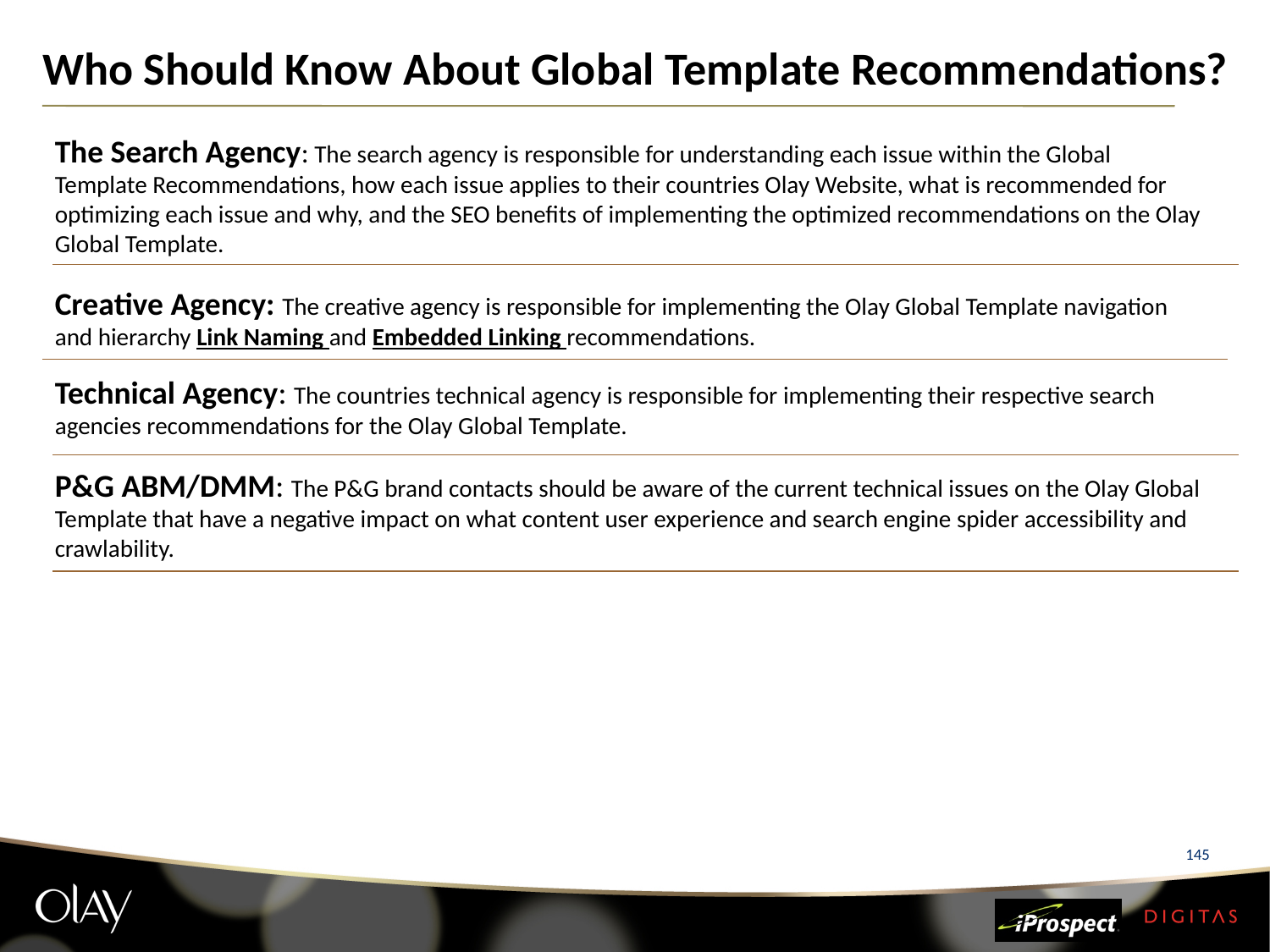

# Who Should Know About Global Template Recommendations?

The Search Agency: The search agency is responsible for understanding each issue within the Global Template Recommendations, how each issue applies to their countries Olay Website, what is recommended for optimizing each issue and why, and the SEO benefits of implementing the optimized recommendations on the Olay Global Template.

Creative Agency: The creative agency is responsible for implementing the Olay Global Template navigation and hierarchy Link Naming and Embedded Linking recommendations.

Technical Agency: The countries technical agency is responsible for implementing their respective search agencies recommendations for the Olay Global Template.

P&G ABM/DMM: The P&G brand contacts should be aware of the current technical issues on the Olay Global Template that have a negative impact on what content user experience and search engine spider accessibility and crawlability.

145